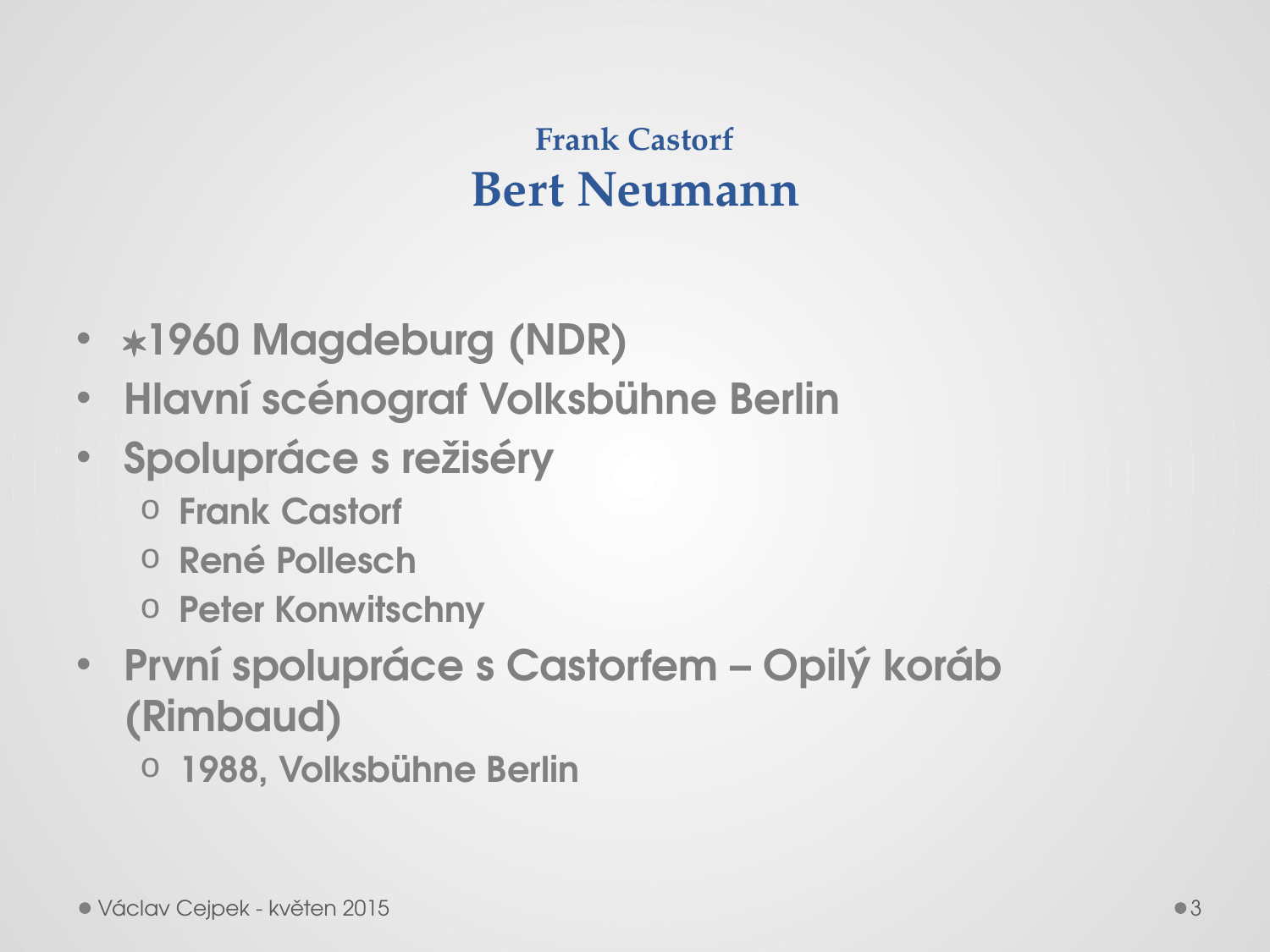

# Frank Castorf Bert Neumann
∗1960 Magdeburg (NDR)
Hlavní scénograf Volksbühne Berlin
Spolupráce s režiséry
Frank Castorf
René Pollesch
Peter Konwitschny
První spolupráce s Castorfem – Opilý koráb (Rimbaud)
1988, Volksbühne Berlin
Václav Cejpek - květen 2015
3